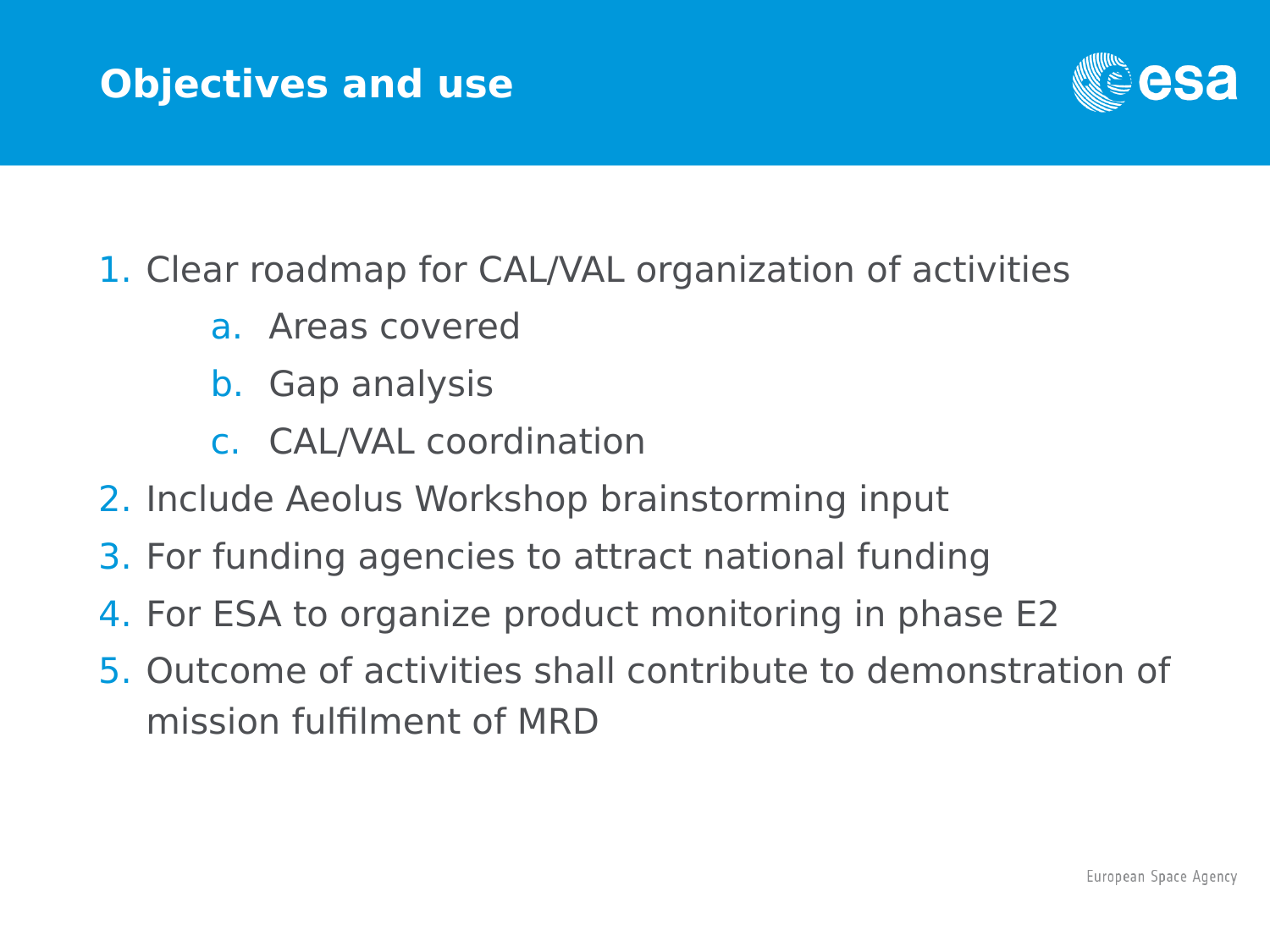

# Objectives and use
Clear roadmap for CAL/VAL organization of activities
Areas covered
Gap analysis
CAL/VAL coordination
Include Aeolus Workshop brainstorming input
For funding agencies to attract national funding
For ESA to organize product monitoring in phase E2
Outcome of activities shall contribute to demonstration of mission fulfilment of MRD